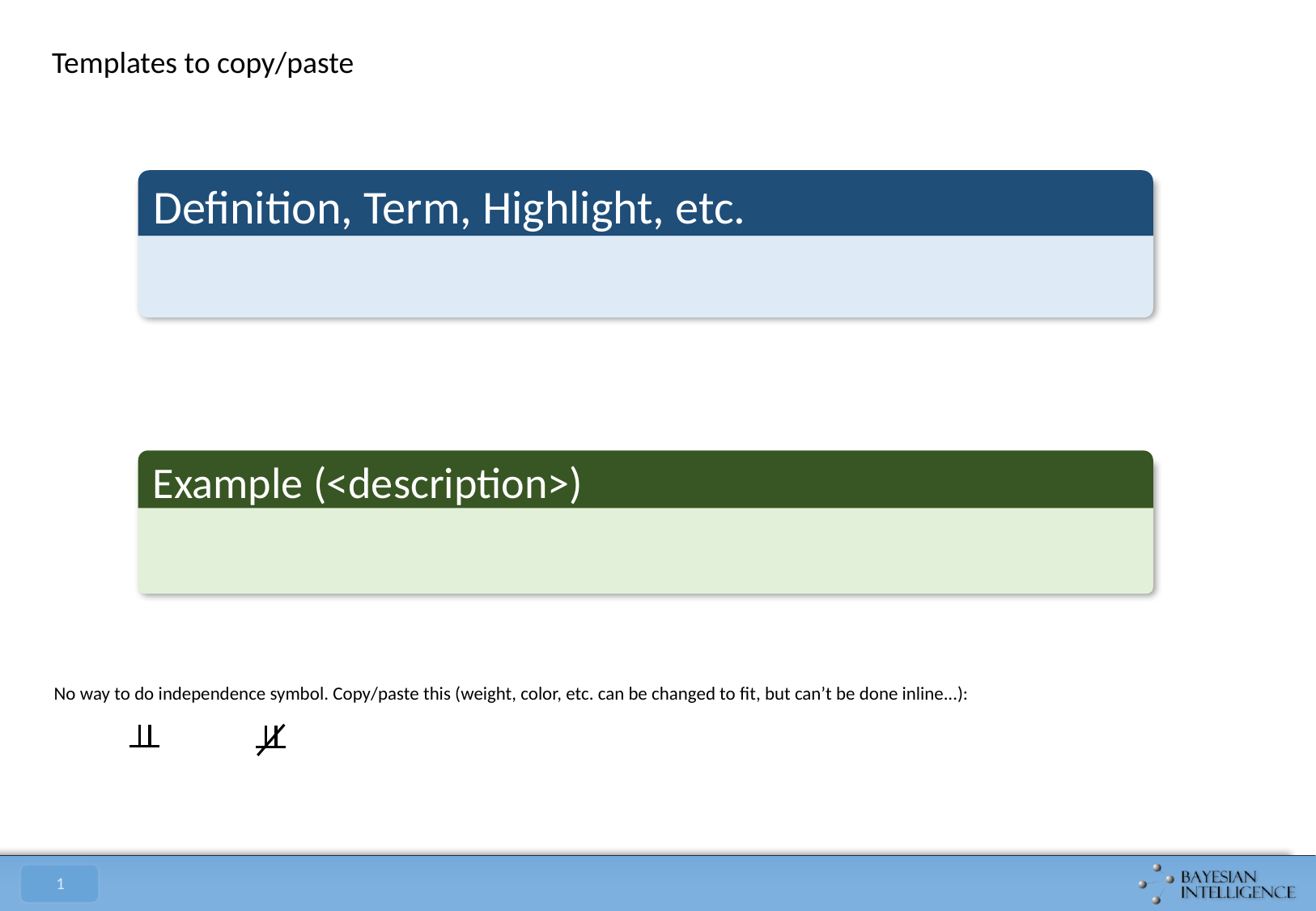

Templates to copy/paste
Definition, Term, Highlight, etc.

Example (<description>)

No way to do independence symbol. Copy/paste this (weight, color, etc. can be changed to fit, but can’t be done inline...):